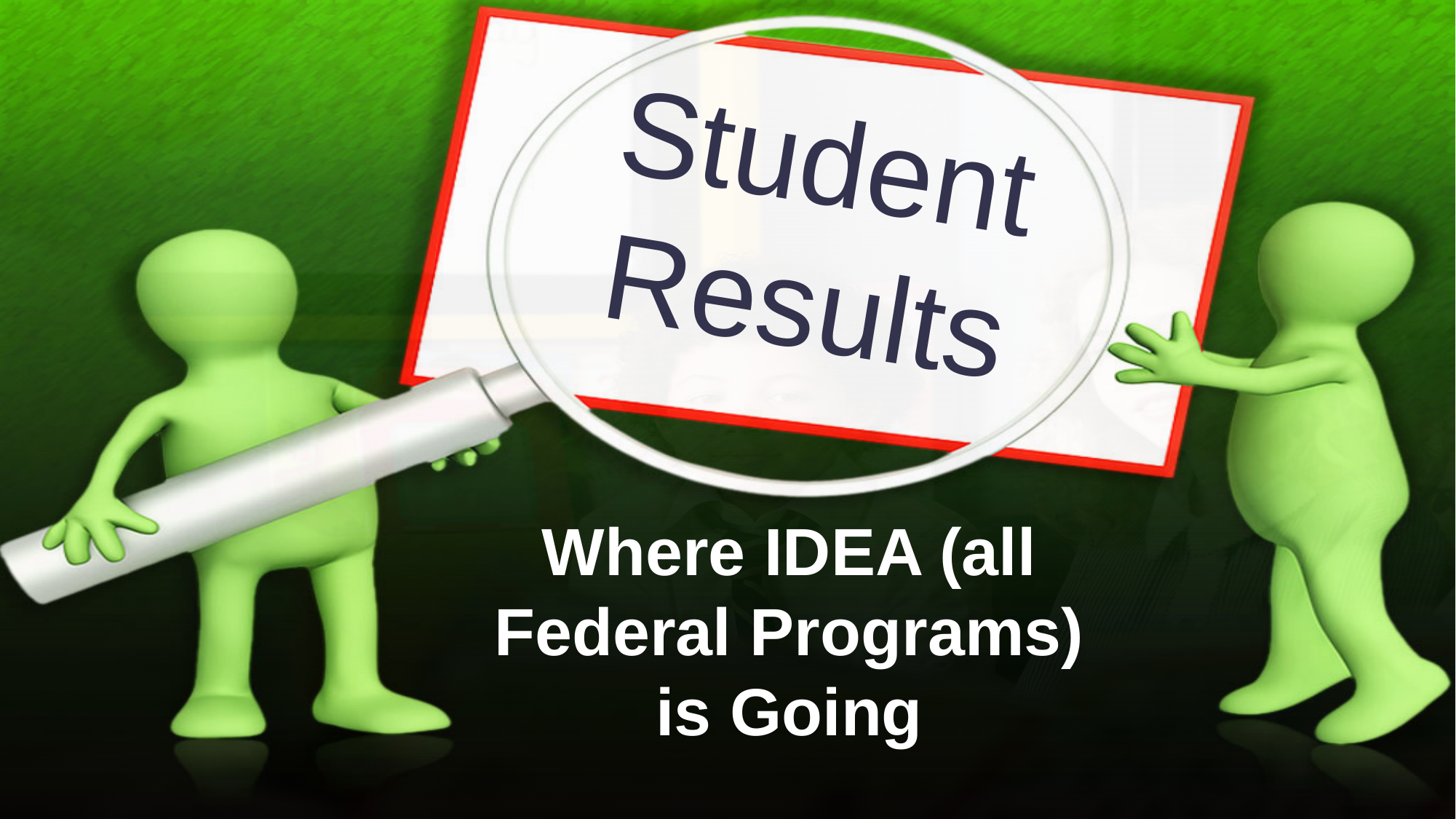

Student
Results
# Where IDEA (all Federal Programs) is Going